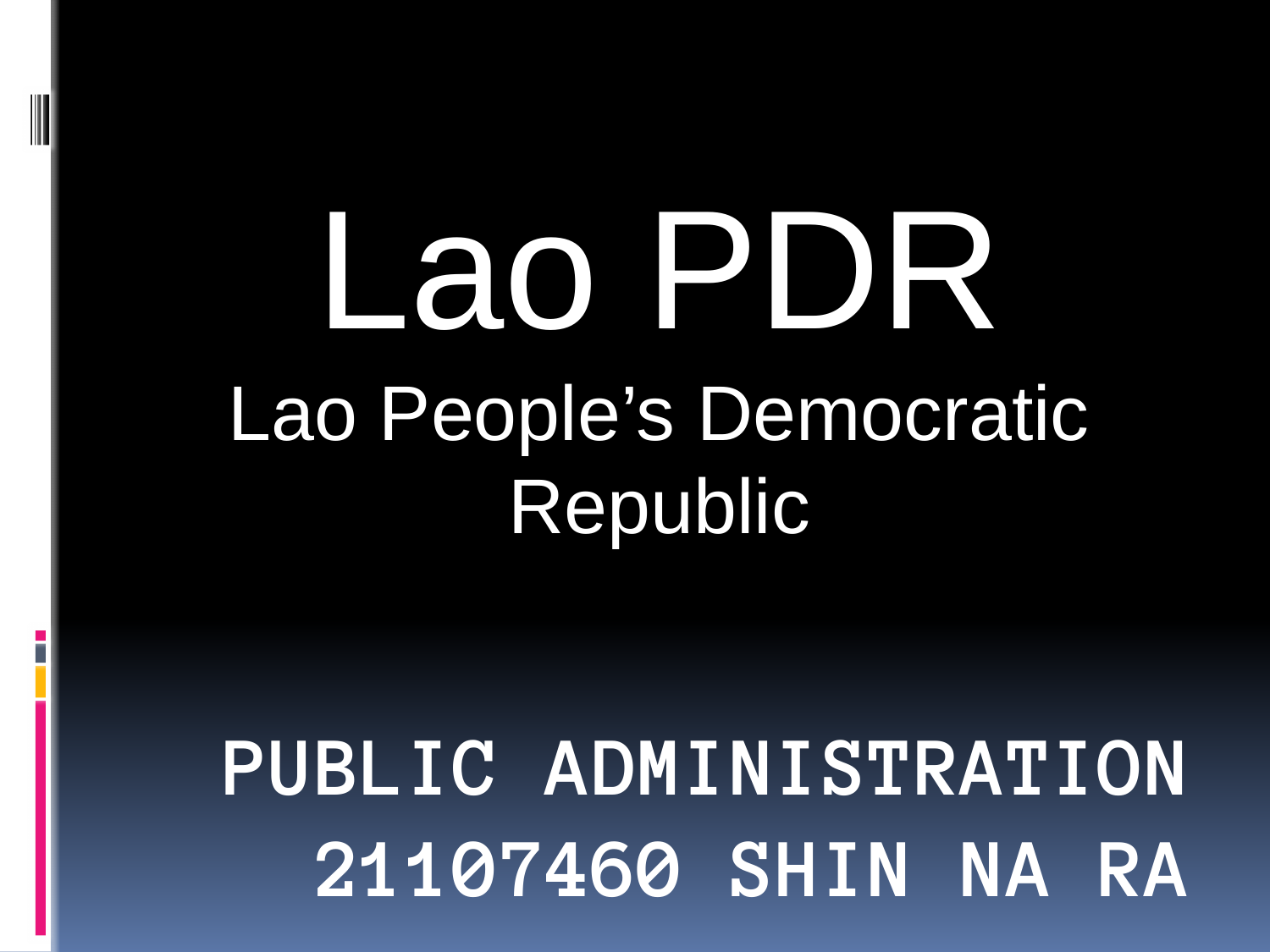

Lao PDR
Lao People’s Democratic Republic
# public administration 21107460 shin na ra